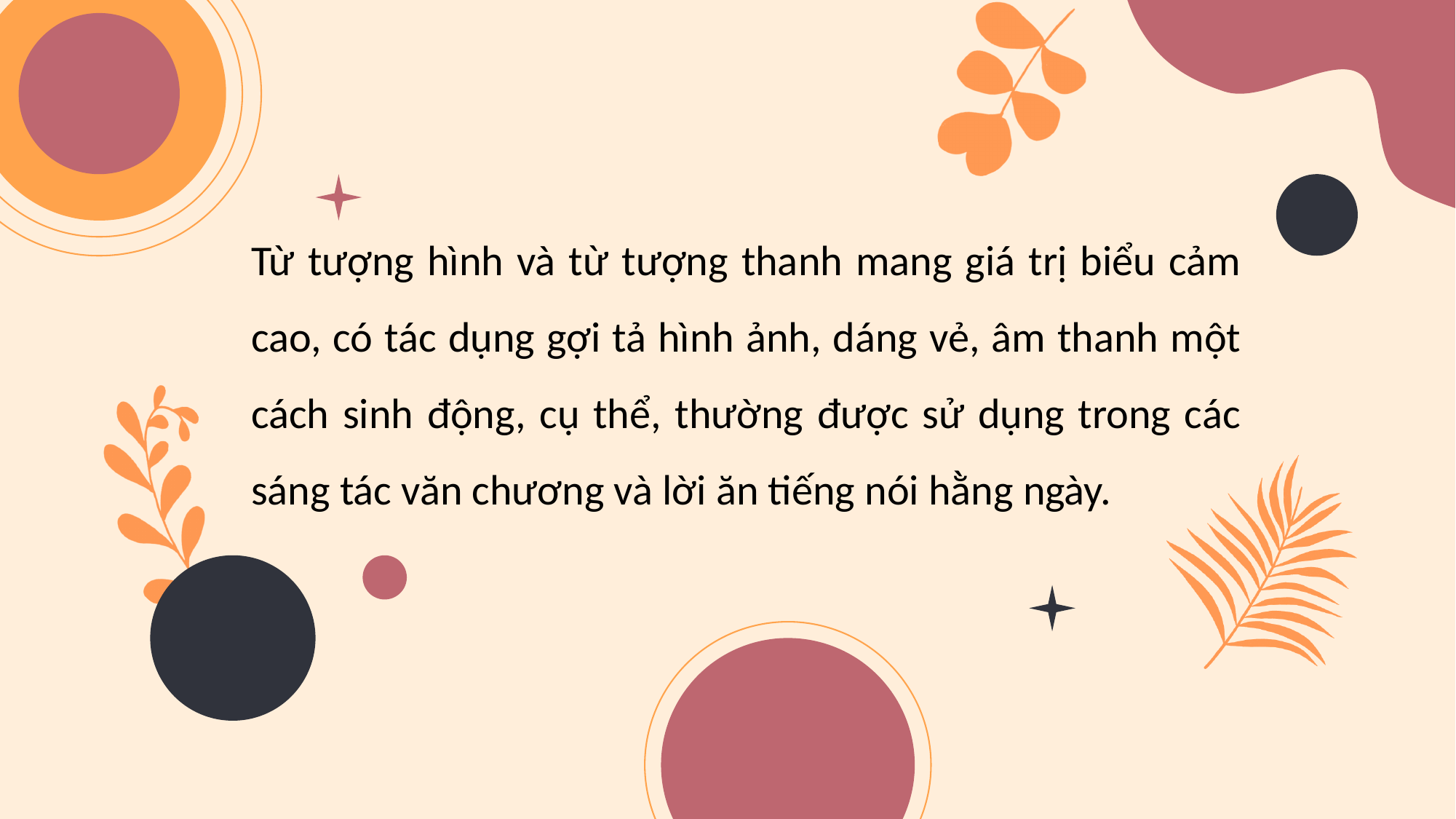

Từ tượng hình và từ tượng thanh mang giá trị biểu cảm cao, có tác dụng gợi tả hình ảnh, dáng vẻ, âm thanh một cách sinh động, cụ thể, thường được sử dụng trong các sáng tác văn chương và lời ăn tiếng nói hằng ngày.